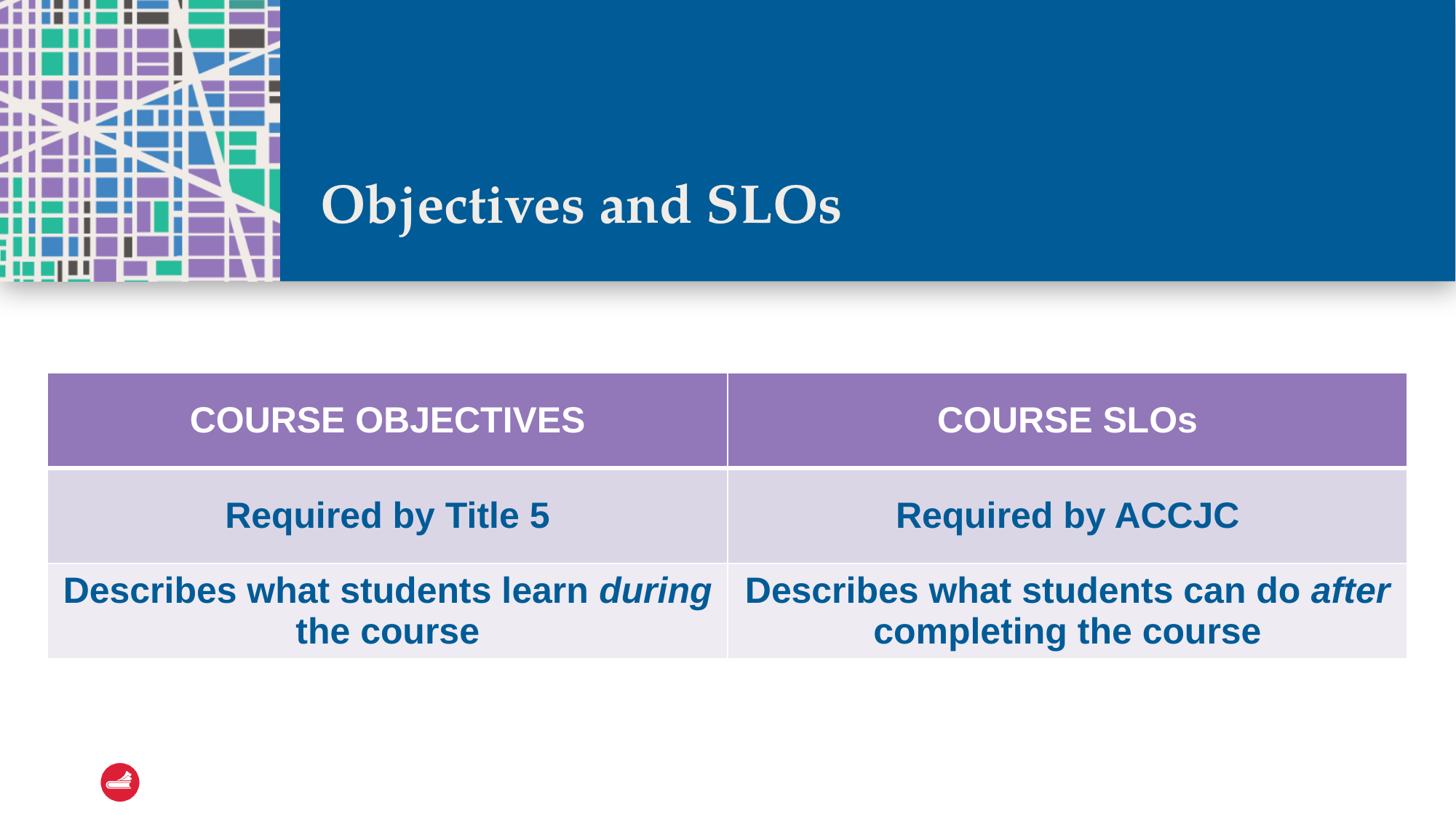

# Objectives and SLOs

| COURSE OBJECTIVES | COURSE SLOs |
| --- | --- |
| Required by Title 5 | Required by ACCJC |
| Describes what students learn during the course | Describes what students can do after completing the course |